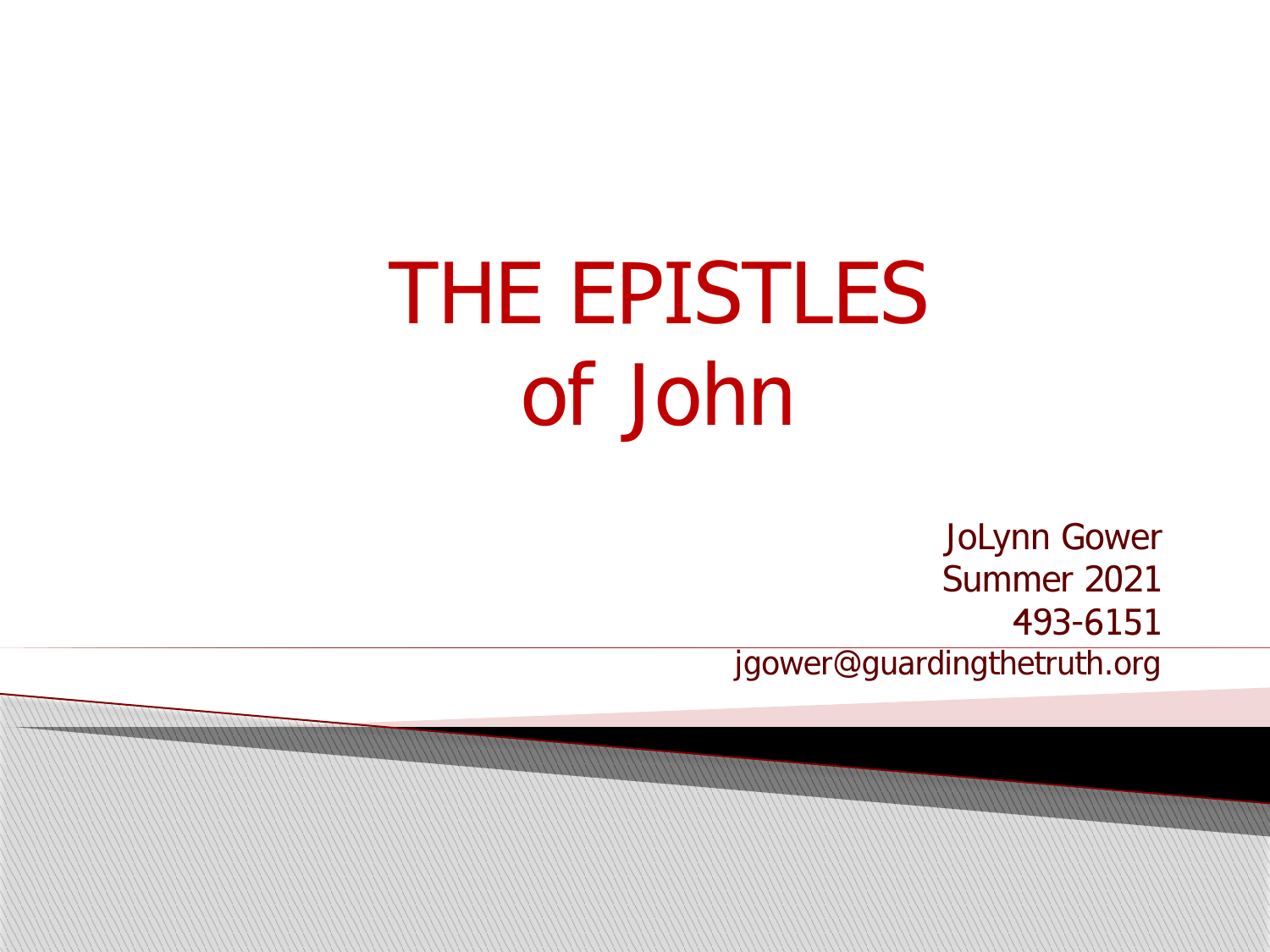

THE EPISTLES
of John

# JoLynn Gower Summer 2021 493-6151 jgower@guardingthetruth.org